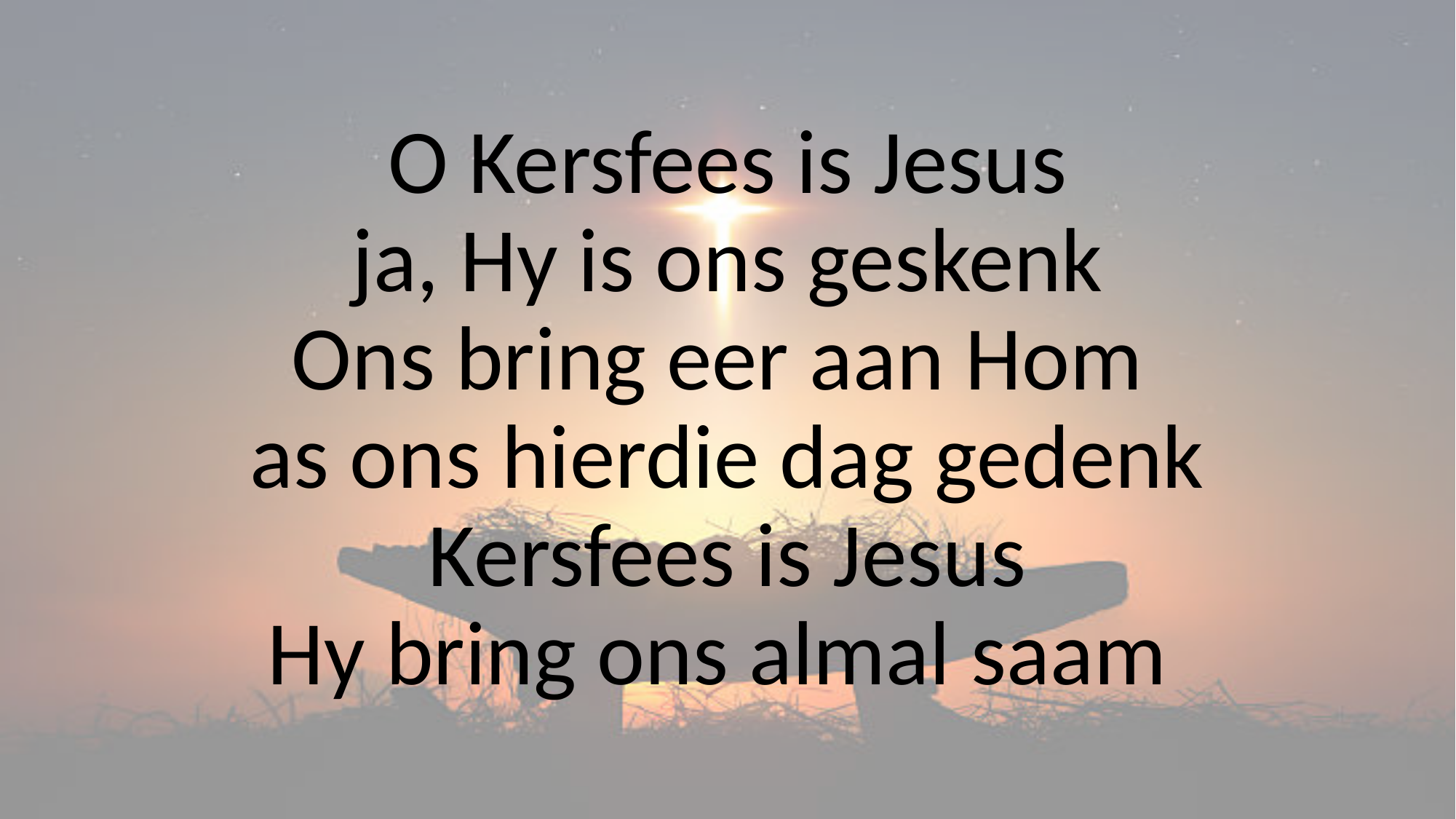

O Kersfees is Jesus
 ja, Hy is ons geskenk
Ons bring eer aan Hom
as ons hierdie dag gedenk
Kersfees is Jesus
Hy bring ons almal saam